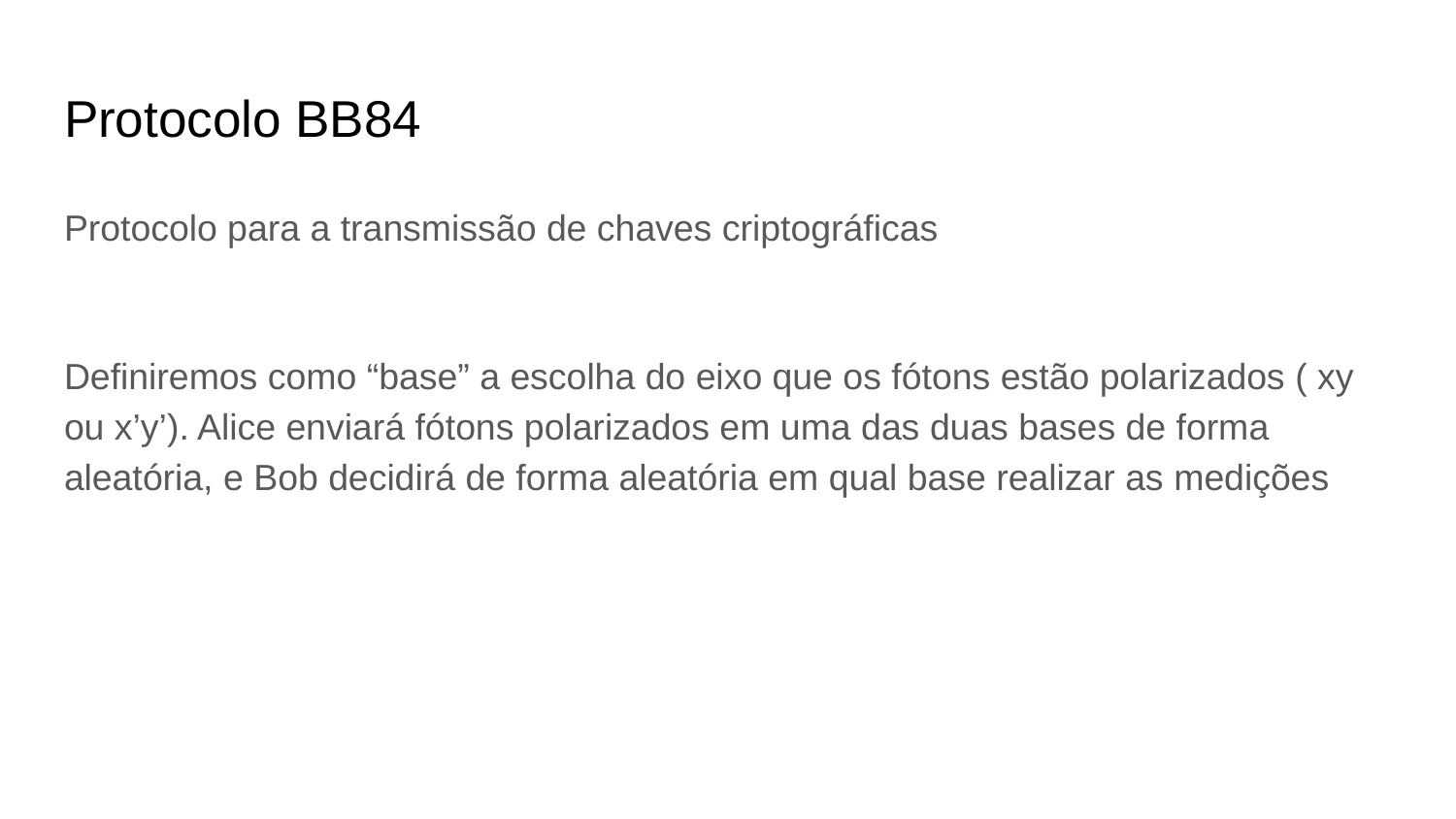

# Protocolo BB84
Protocolo para a transmissão de chaves criptográficas

Definiremos como “base” a escolha do eixo que os fótons estão polarizados ( xy ou x’y’). Alice enviará fótons polarizados em uma das duas bases de forma aleatória, e Bob decidirá de forma aleatória em qual base realizar as medições